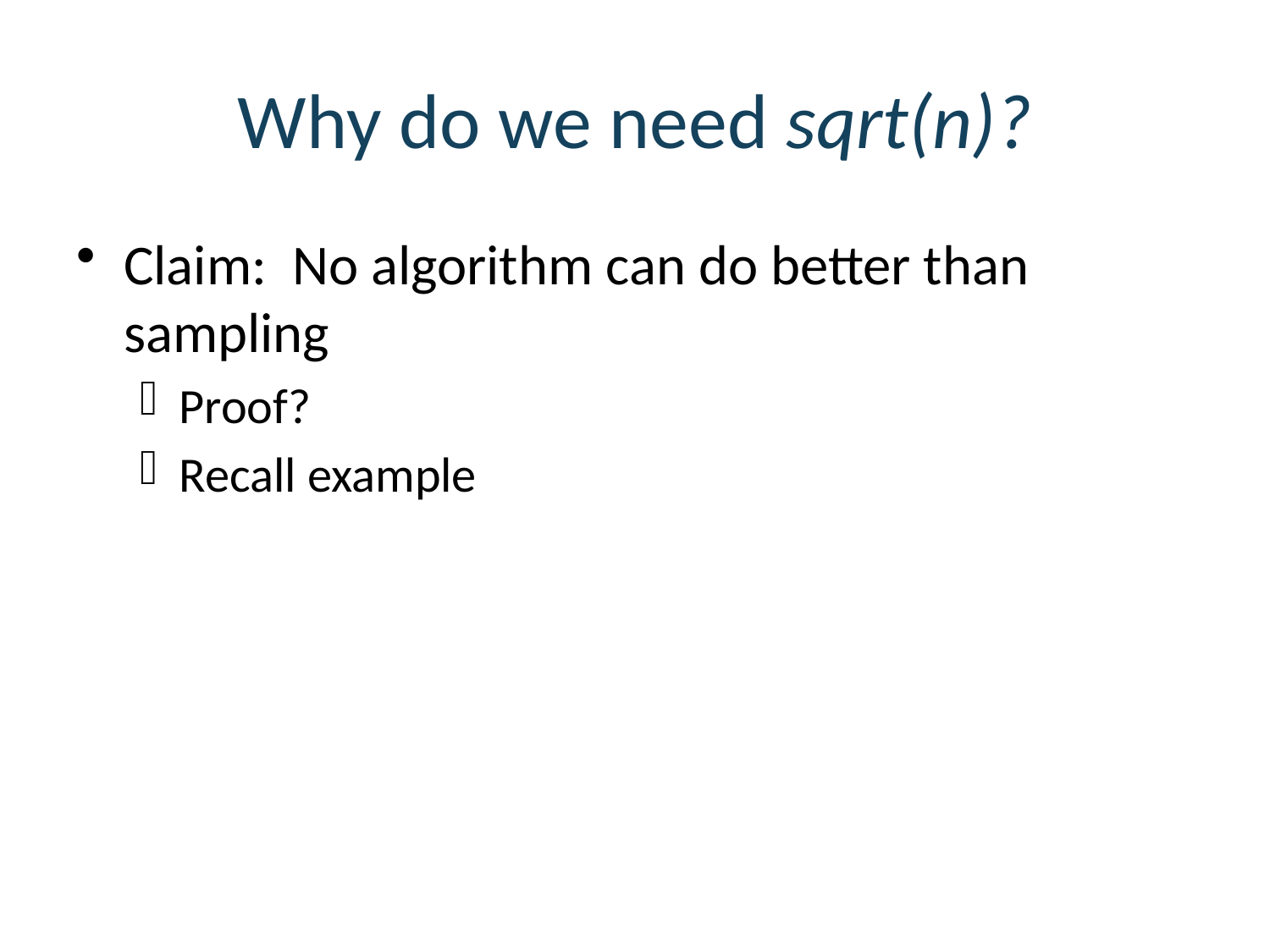

# Why do we need sqrt(n)?
Claim:  No algorithm can do better than sampling
Proof?
Recall example